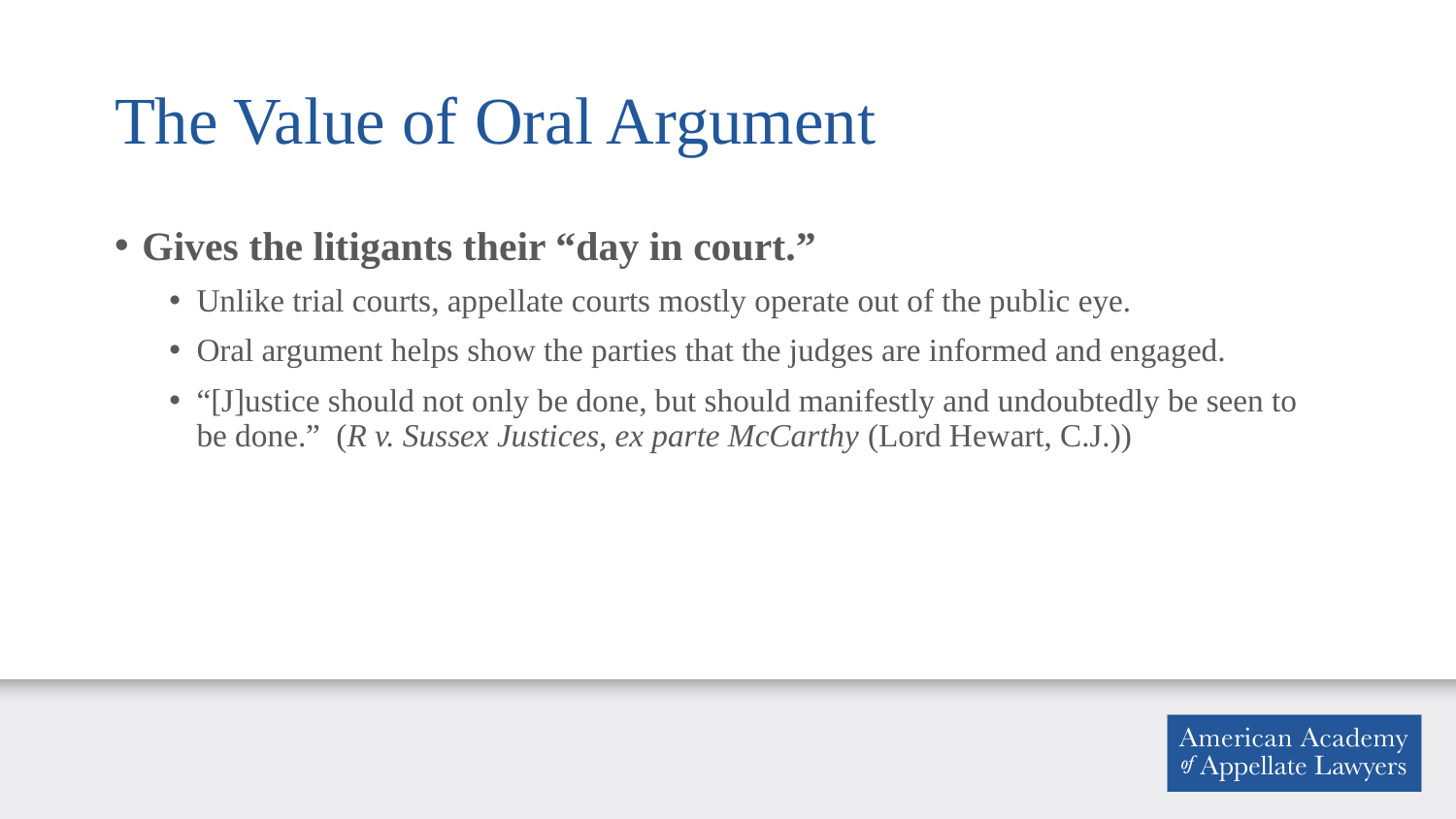

# The Value of Oral Argument
Gives the litigants their “day in court.”
Unlike trial courts, appellate courts mostly operate out of the public eye.
Oral argument helps show the parties that the judges are informed and engaged.
“[J]ustice should not only be done, but should manifestly and undoubtedly be seen to be done.”  (R v. Sussex Justices, ex parte McCarthy (Lord Hewart, C.J.))